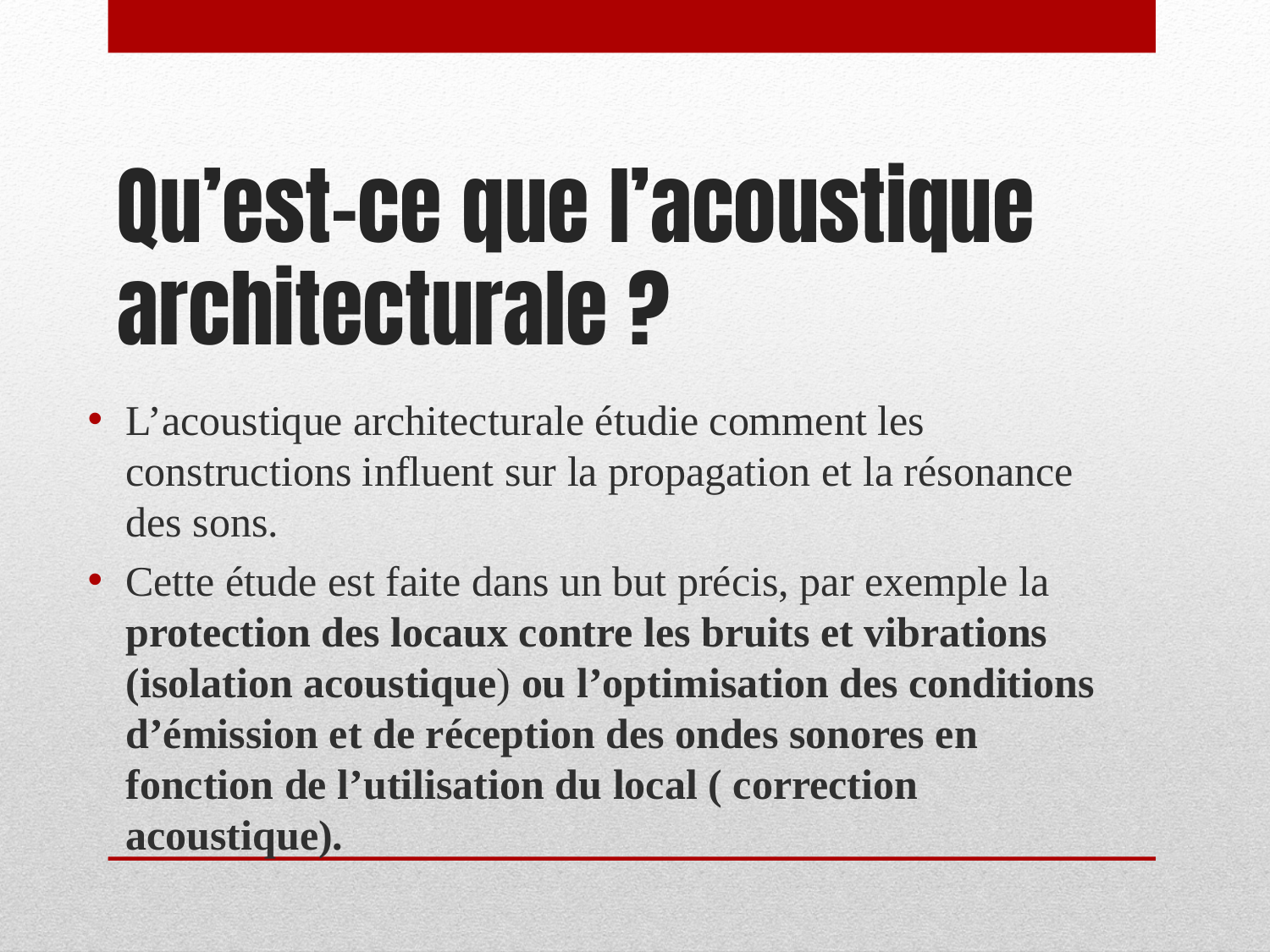

# Qu’est-ce que l’acoustique architecturale ?
L’acoustique architecturale étudie comment les constructions influent sur la propagation et la résonance des sons.
Cette étude est faite dans un but précis, par exemple la protection des locaux contre les bruits et vibrations (isolation acoustique) ou l’optimisation des conditions d’émission et de réception des ondes sonores en fonction de l’utilisation du local ( correction acoustique).